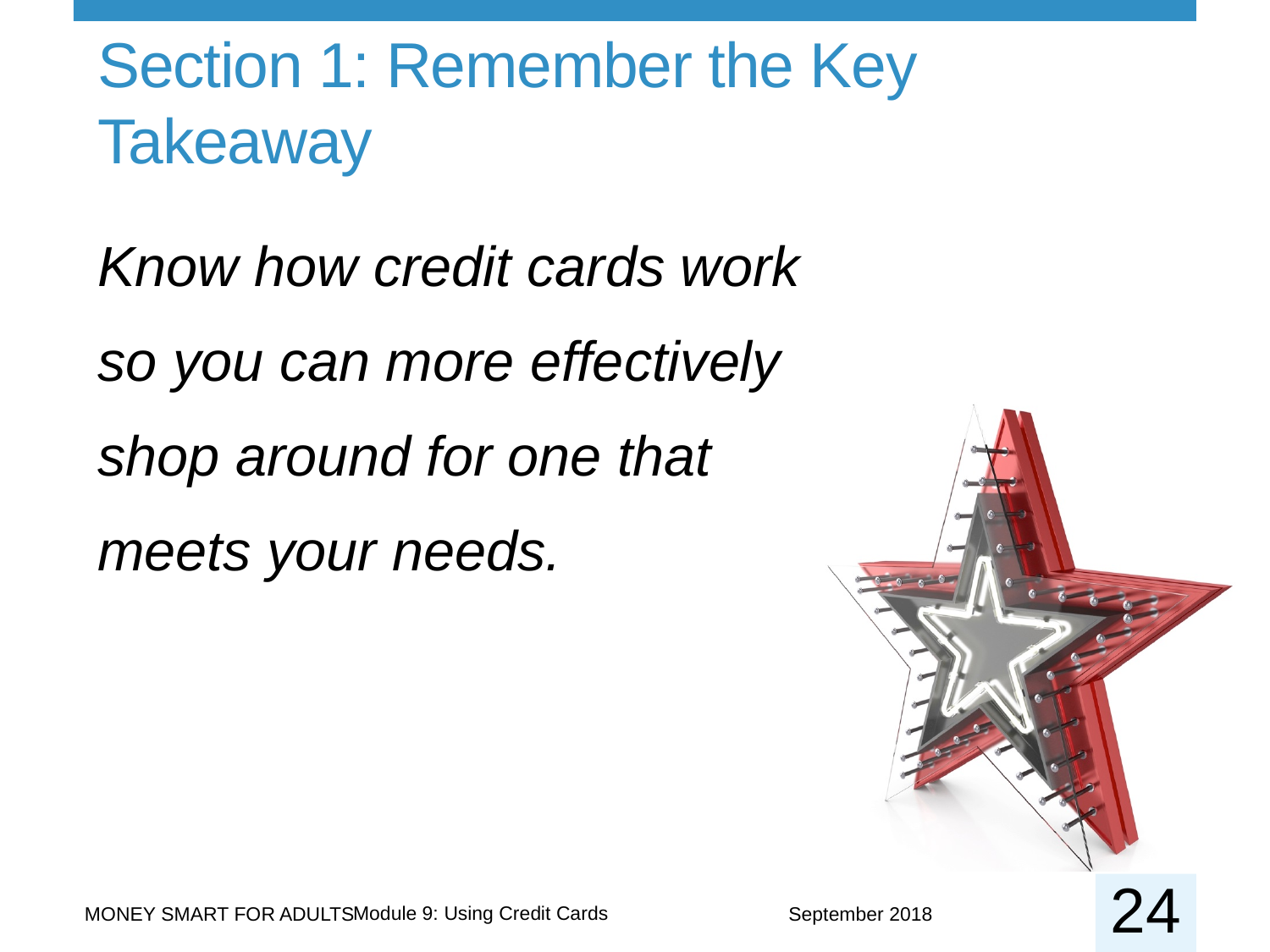

# Section 1: Remember the Key Takeaway
Know how credit cards work so you can more effectively shop around for one that meets your needs.

24